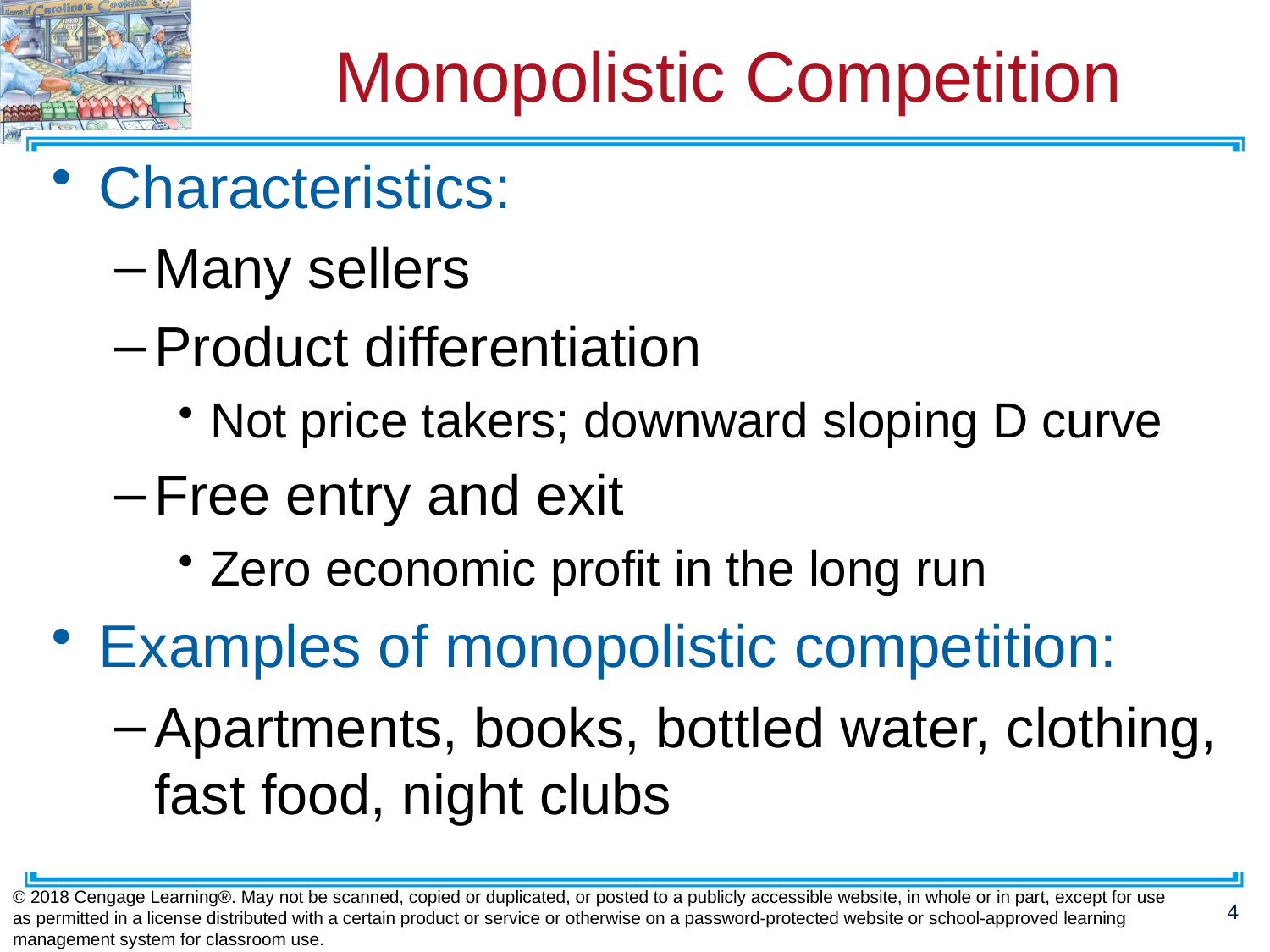

# Monopolistic Competition
Characteristics:
Many sellers
Product differentiation
Not price takers; downward sloping D curve
Free entry and exit
Zero economic profit in the long run
Examples of monopolistic competition:
Apartments, books, bottled water, clothing, fast food, night clubs
© 2018 Cengage Learning®. May not be scanned, copied or duplicated, or posted to a publicly accessible website, in whole or in part, except for use as permitted in a license distributed with a certain product or service or otherwise on a password-protected website or school-approved learning management system for classroom use.
4